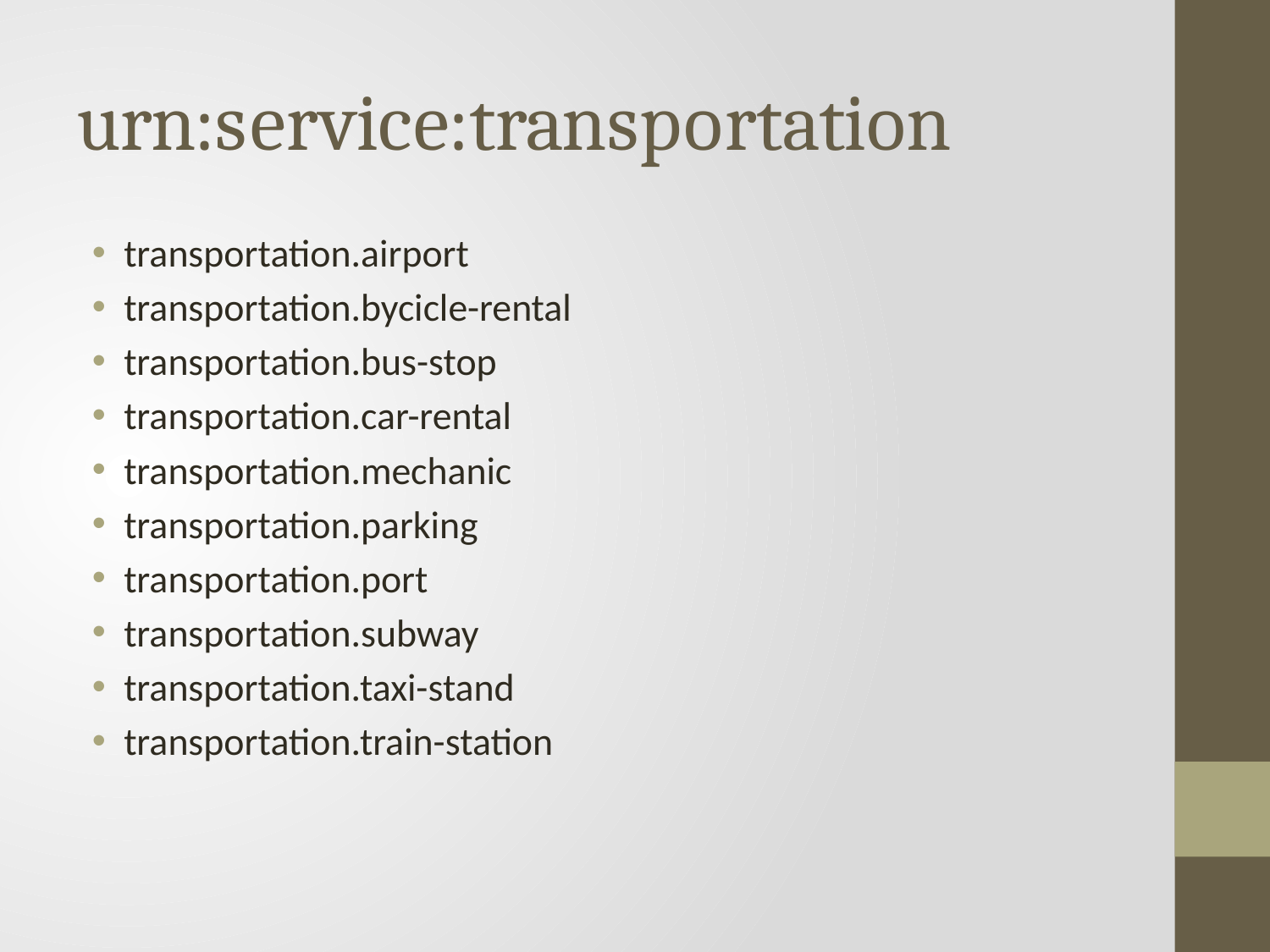

# urn:service:transportation
transportation.airport
transportation.bycicle-rental
transportation.bus-stop
transportation.car-rental
transportation.mechanic
transportation.parking
transportation.port
transportation.subway
transportation.taxi-stand
transportation.train-station